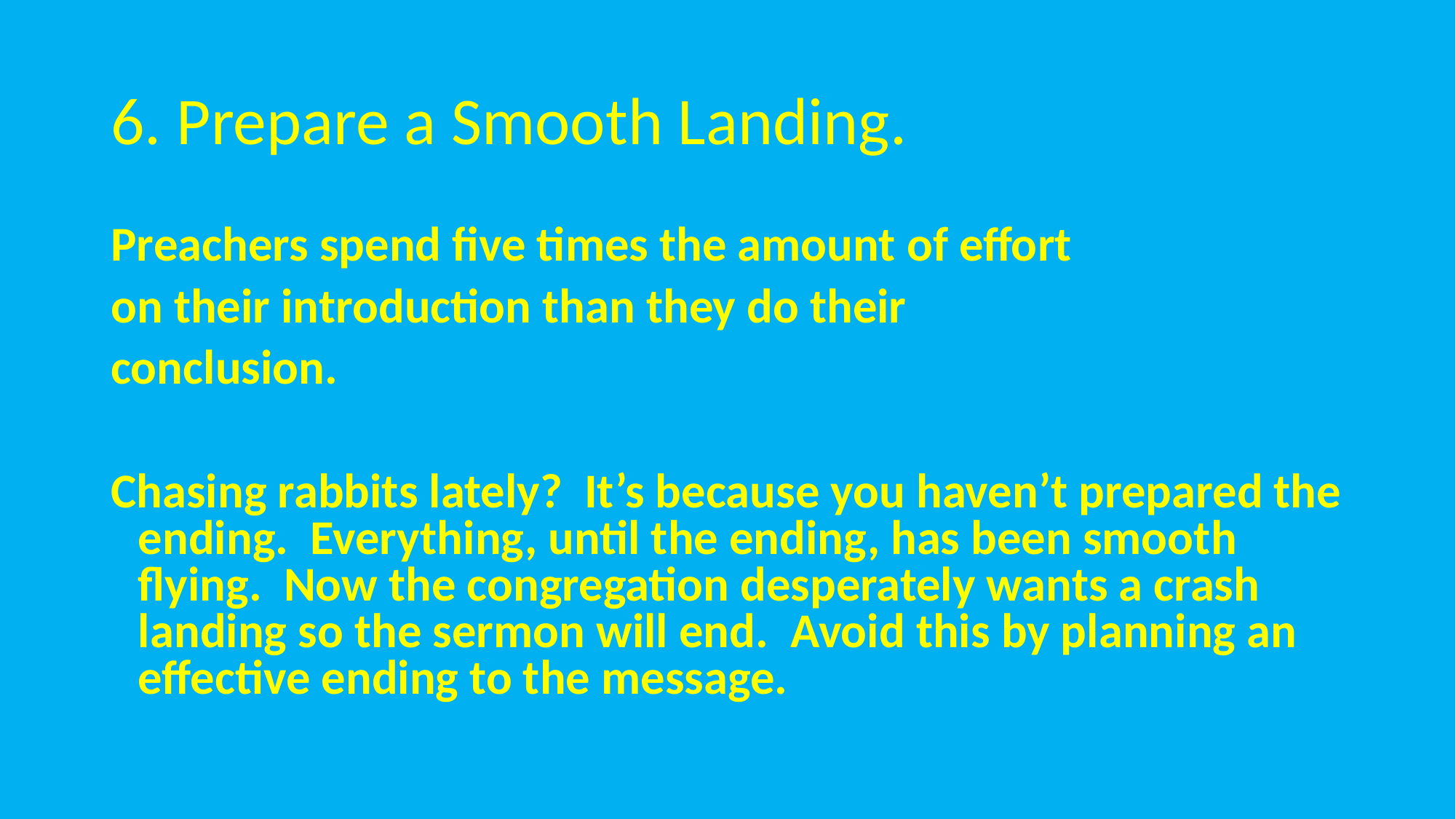

# 6. Prepare a Smooth Landing.
Preachers spend five times the amount of effort
on their introduction than they do their
conclusion.

Chasing rabbits lately?  It’s because you haven’t prepared the ending.  Everything, until the ending, has been smooth flying.  Now the congregation desperately wants a crash landing so the sermon will end.  Avoid this by planning an effective ending to the message.